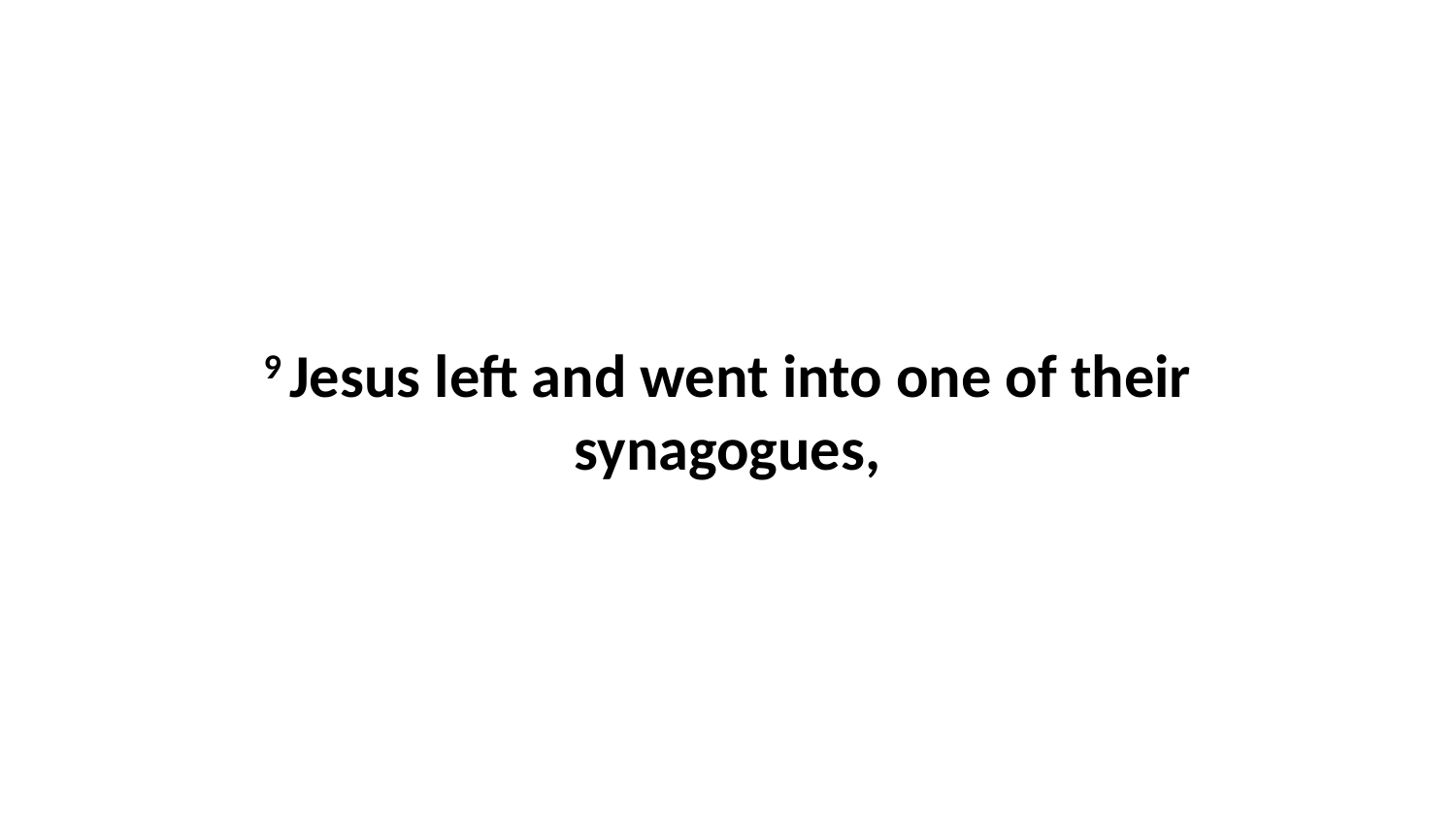

9 Jesus left and went into one of their synagogues,